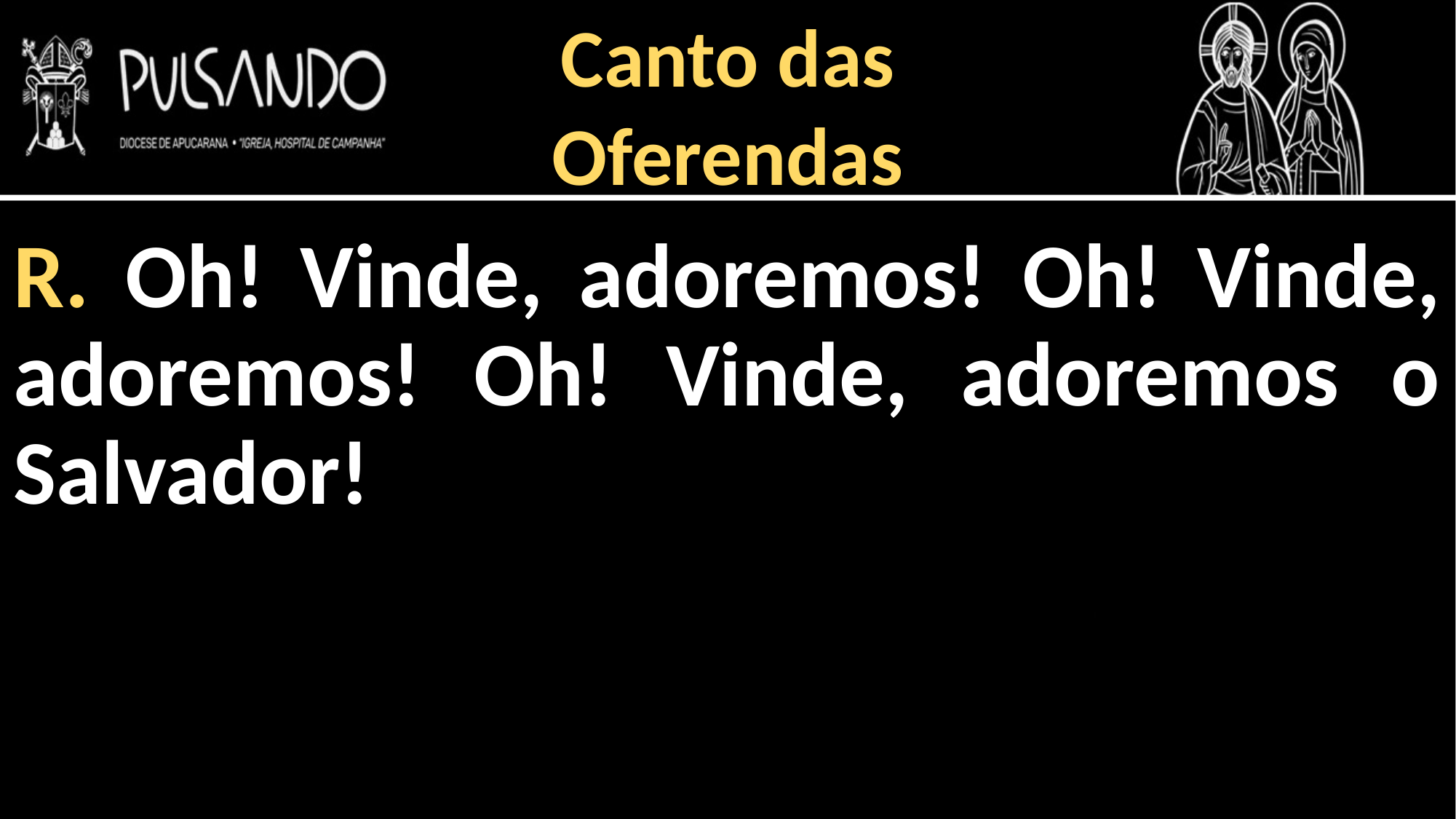

Canto das
Oferendas
R. Oh! Vinde, adoremos! Oh! Vinde, adoremos! Oh! Vinde, adoremos o Salvador!